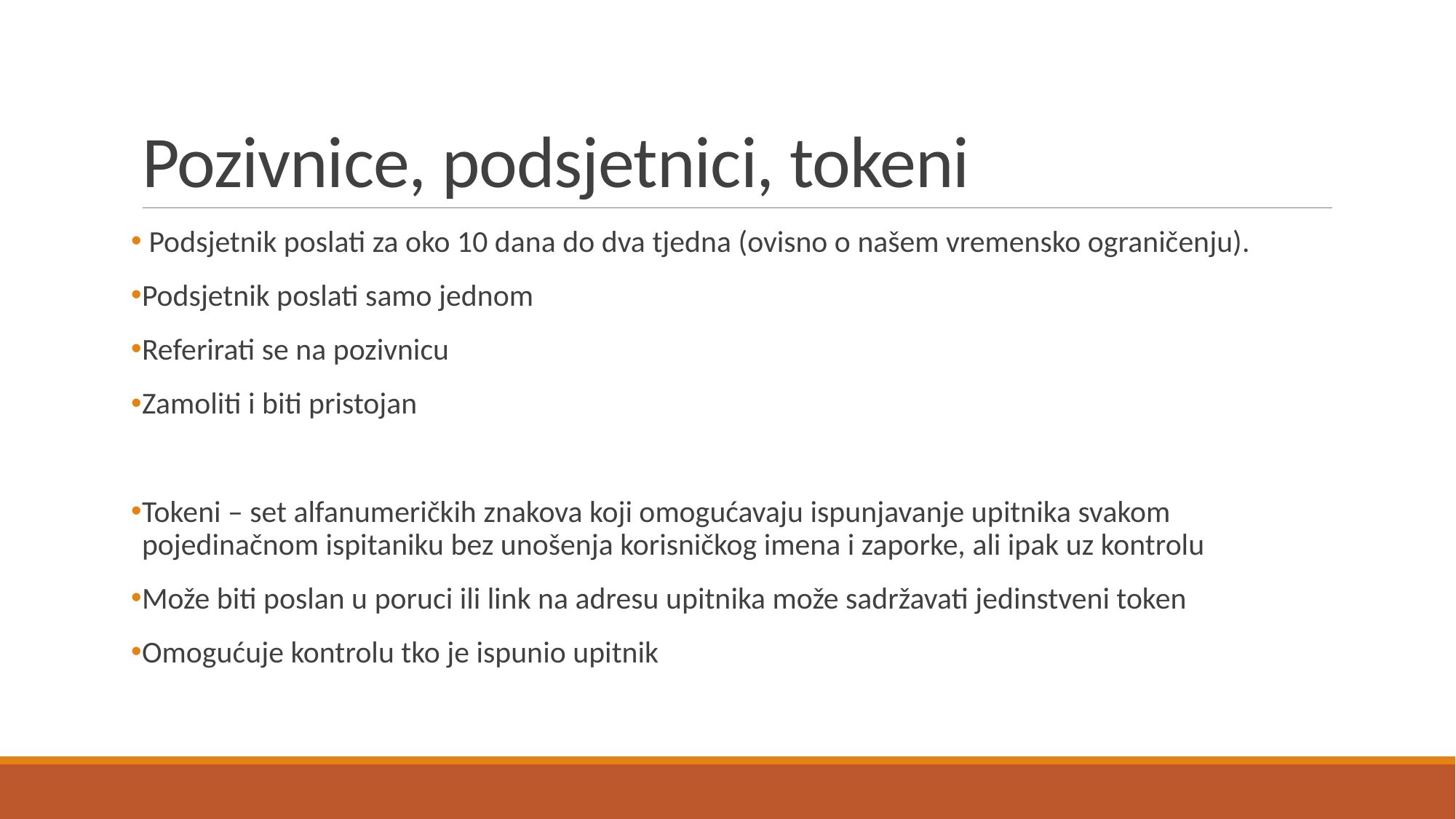

# Pozivnice, podsjetnici, tokeni
 Podsjetnik poslati za oko 10 dana do dva tjedna (ovisno o našem vremensko ograničenju).
Podsjetnik poslati samo jednom
Referirati se na pozivnicu
Zamoliti i biti pristojan

Tokeni – set alfanumeričkih znakova koji omogućavaju ispunjavanje upitnika svakom pojedinačnom ispitaniku bez unošenja korisničkog imena i zaporke, ali ipak uz kontrolu
Može biti poslan u poruci ili link na adresu upitnika može sadržavati jedinstveni token
Omogućuje kontrolu tko je ispunio upitnik